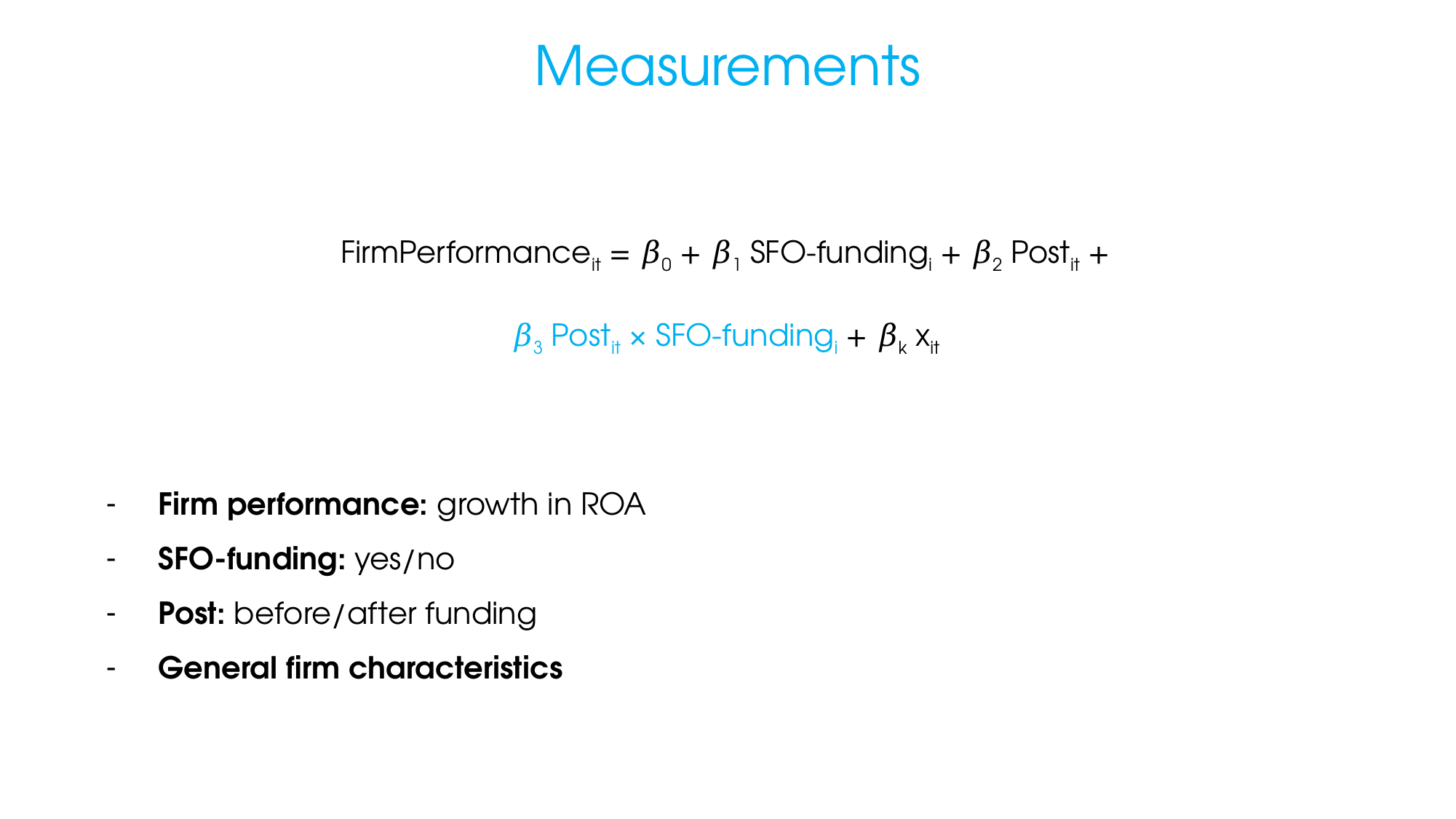

# Measurements
FirmPerformanceit = 𝛽0 + 𝛽1 SFO-fundingi + 𝛽2 Postit +
𝛽3 Postit × SFO-fundingi + 𝛽k xit

Firm performance: growth in ROA
SFO-funding: yes/no
Post: before/after funding
General firm characteristics